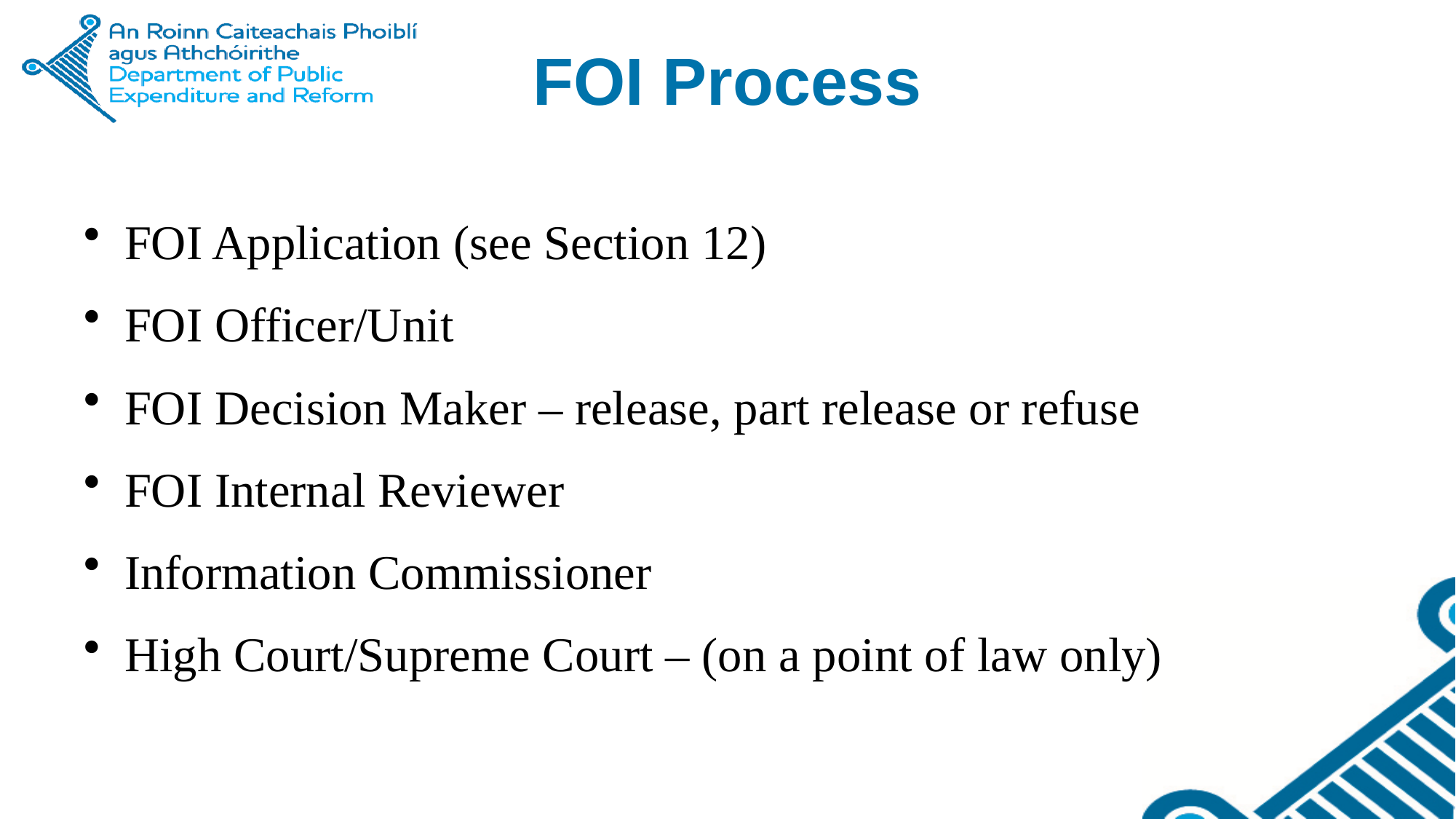

# FOI Process
FOI Application (see Section 12)
FOI Officer/Unit
FOI Decision Maker – release, part release or refuse
FOI Internal Reviewer
Information Commissioner
High Court/Supreme Court – (on a point of law only)